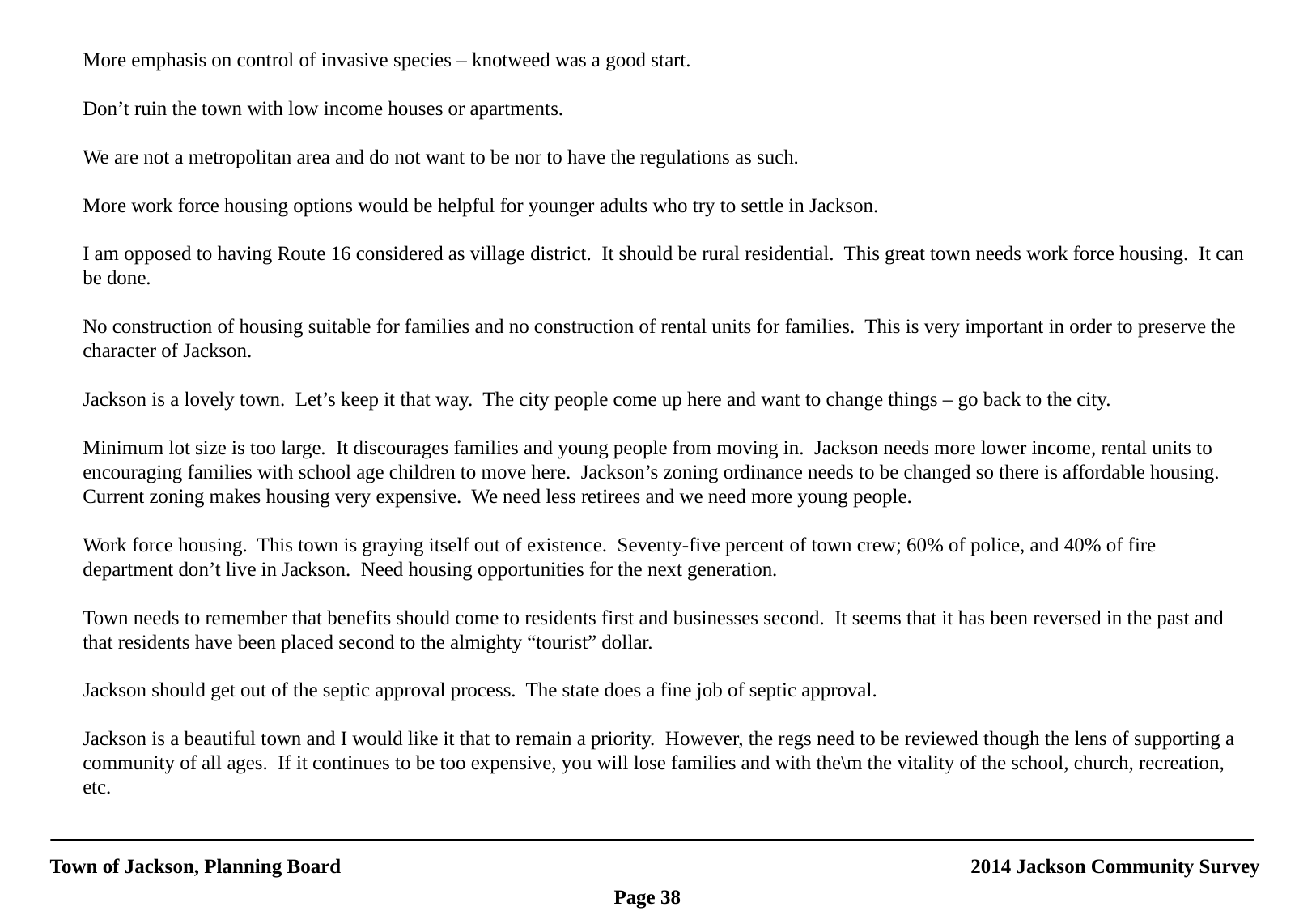

More emphasis on control of invasive species – knotweed was a good start.

Don’t ruin the town with low income houses or apartments.

We are not a metropolitan area and do not want to be nor to have the regulations as such.

More work force housing options would be helpful for younger adults who try to settle in Jackson.

I am opposed to having Route 16 considered as village district.  It should be rural residential.  This great town needs work force housing.  It can be done.

No construction of housing suitable for families and no construction of rental units for families.  This is very important in order to preserve the character of Jackson.

Jackson is a lovely town.  Let’s keep it that way.  The city people come up here and want to change things – go back to the city.

Minimum lot size is too large.  It discourages families and young people from moving in.  Jackson needs more lower income, rental units to encouraging families with school age children to move here.  Jackson’s zoning ordinance needs to be changed so there is affordable housing.  Current zoning makes housing very expensive.  We need less retirees and we need more young people.

Work force housing.  This town is graying itself out of existence.  Seventy-five percent of town crew; 60% of police, and 40% of fire department don’t live in Jackson.  Need housing opportunities for the next generation.

Town needs to remember that benefits should come to residents first and businesses second.  It seems that it has been reversed in the past and  that residents have been placed second to the almighty “tourist” dollar.

Jackson should get out of the septic approval process.  The state does a fine job of septic approval.

Jackson is a beautiful town and I would like it that to remain a priority.  However, the regs need to be reviewed though the lens of supporting a community of all ages.  If it continues to be too expensive, you will lose families and with the\m the vitality of the school, church, recreation, etc.